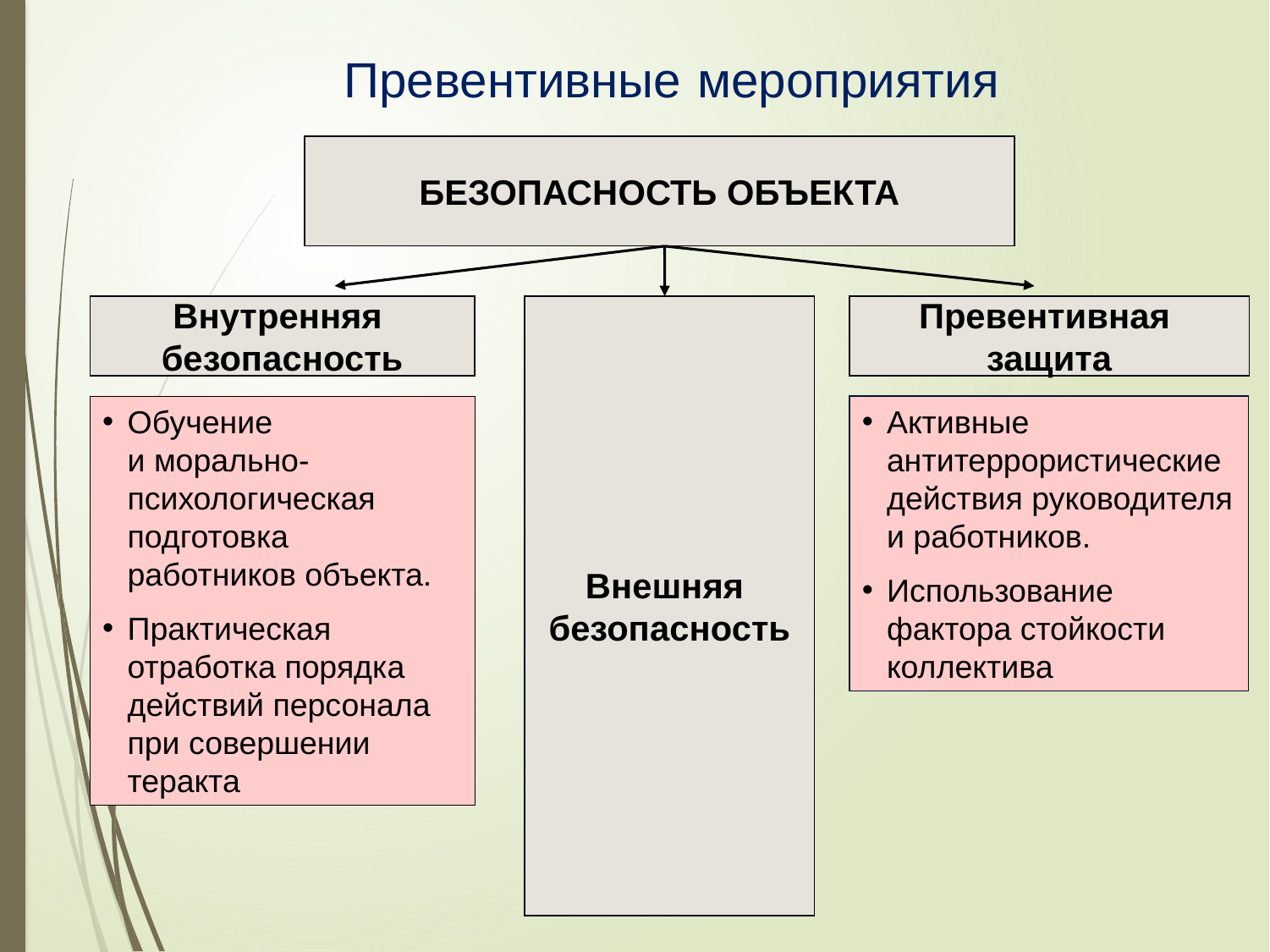

# Превентивные мероприятия
БЕЗОПАСНОСТЬ ОБЪЕКТА

Внешняя
безопасность
Внутренняя
безопасность
Превентивная
защита
Обучение
и морально-психологическая подготовка работников объекта.
Практическая отработка порядка действий персонала при совершении теракта
Активные антитеррористические действия руководителя
и работников.
Использование фактора стойкости коллектива